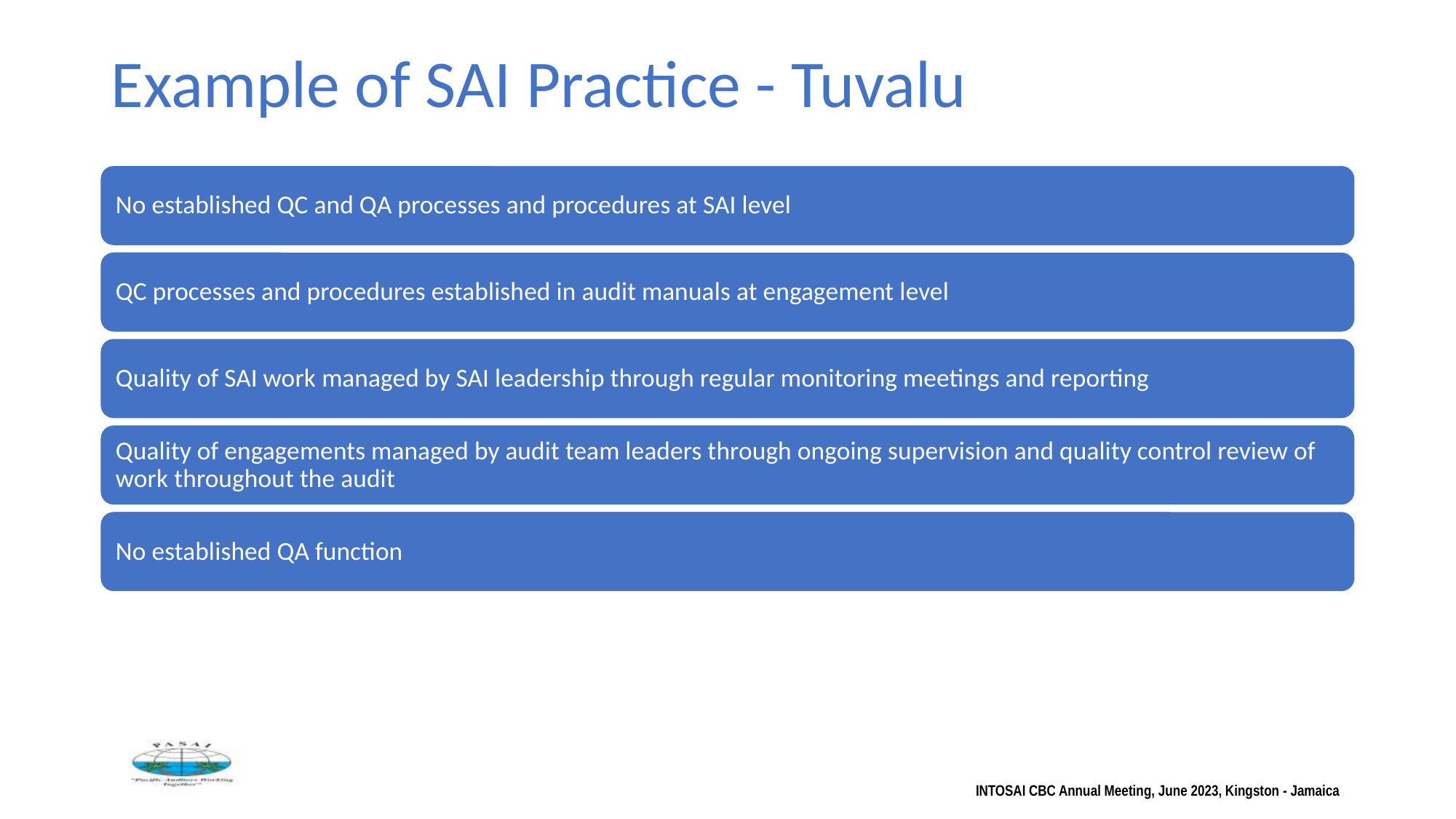

# Example of SAI Practice - Tuvalu
No established QC and QA processes and procedures at SAI level
QC processes and procedures established in audit manuals at engagement level
Quality of SAI work managed by SAI leadership through regular monitoring meetings and reporting
Quality of engagements managed by audit team leaders through ongoing supervision and quality control review of work throughout the audit
No established QA function
INTOSAI CBC Annual Meeting, June 2023, Kingston - Jamaica